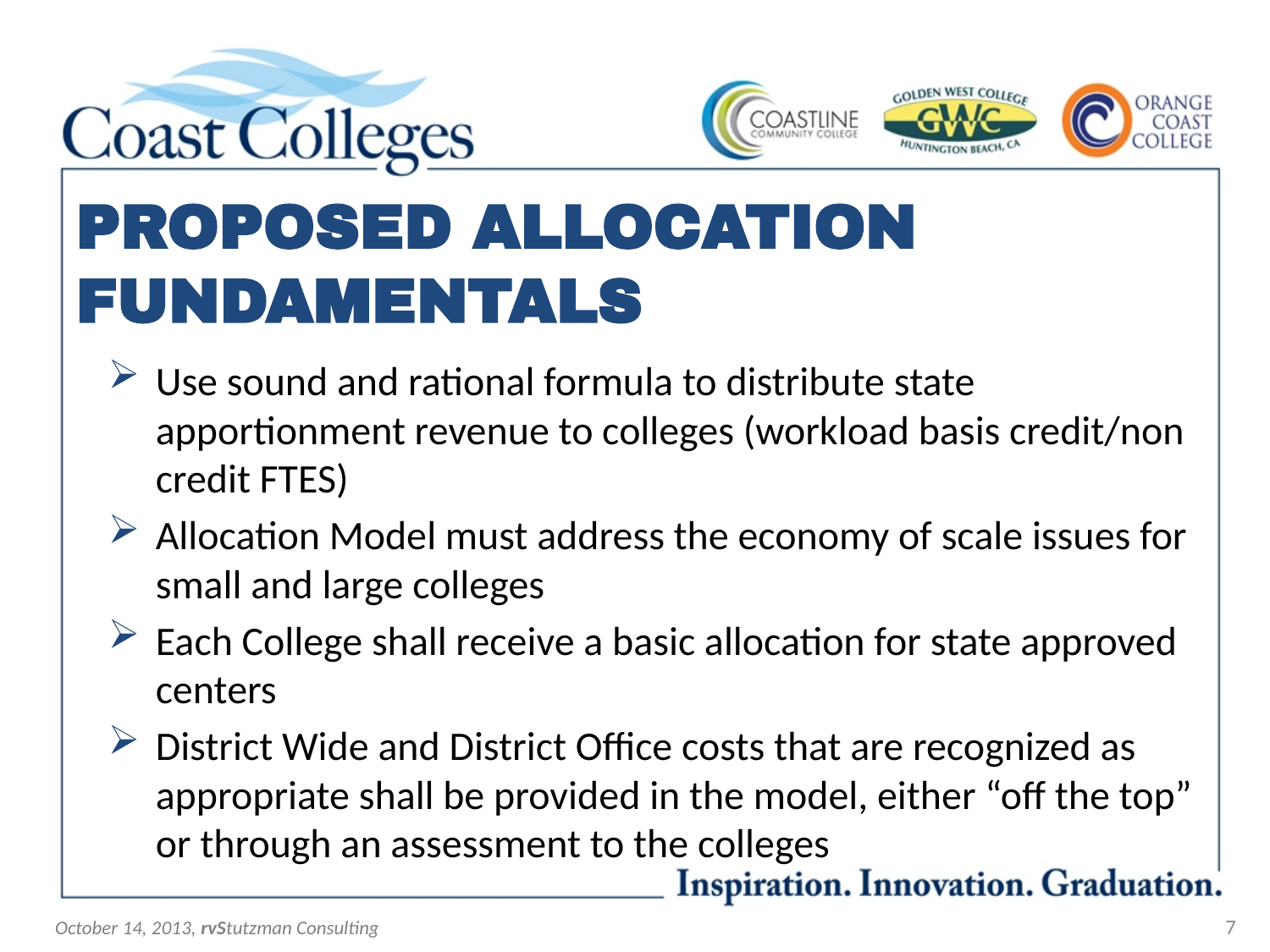

# PROPOSED ALLOCATION FUNDAMENTALS
Use sound and rational formula to distribute state apportionment revenue to colleges (workload basis credit/non credit FTES)
Allocation Model must address the economy of scale issues for small and large colleges
Each College shall receive a basic allocation for state approved centers
District Wide and District Office costs that are recognized as appropriate shall be provided in the model, either “off the top” or through an assessment to the colleges
October 14, 2013, rvStutzman Consulting
7